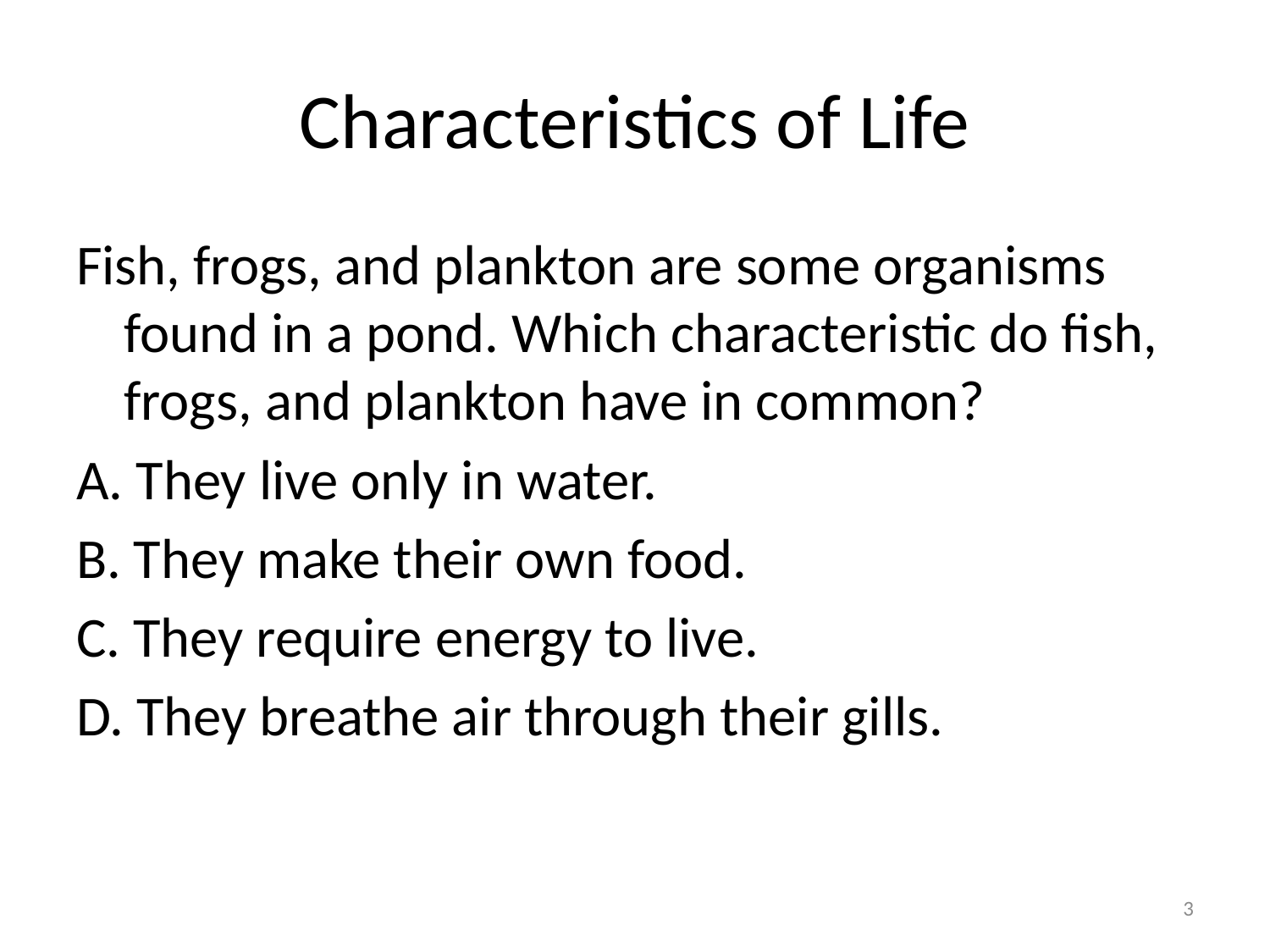

# Characteristics of Life
Fish, frogs, and plankton are some organisms found in a pond. Which characteristic do fish, frogs, and plankton have in common?
A. They live only in water.
B. They make their own food.
C. They require energy to live.
D. They breathe air through their gills.
3